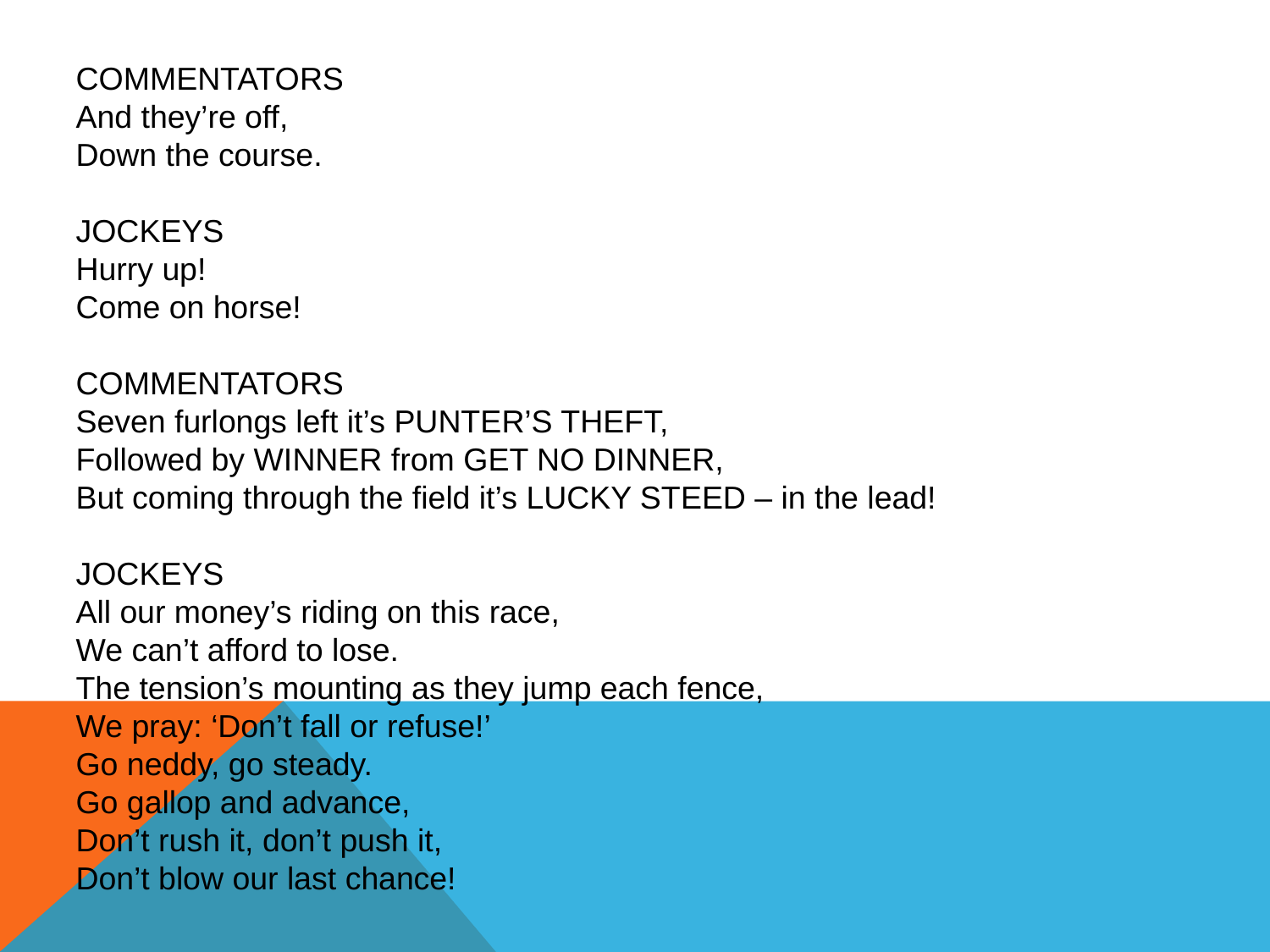

COMMENTATORS
And they’re off,
Down the course.

JOCKEYS
Hurry up!
Come on horse!

COMMENTATORS
Seven furlongs left it’s PUNTER’S THEFT,
Followed by WINNER from GET NO DINNER,
But coming through the field it’s LUCKY STEED – in the lead!

JOCKEYS
All our money’s riding on this race,
We can’t afford to lose.
The tension’s mounting as they jump each fence,
We pray: ‘Don’t fall or refuse!’
Go neddy, go steady.
Go gallop and advance,
Don’t rush it, don’t push it,
Don’t blow our last chance!